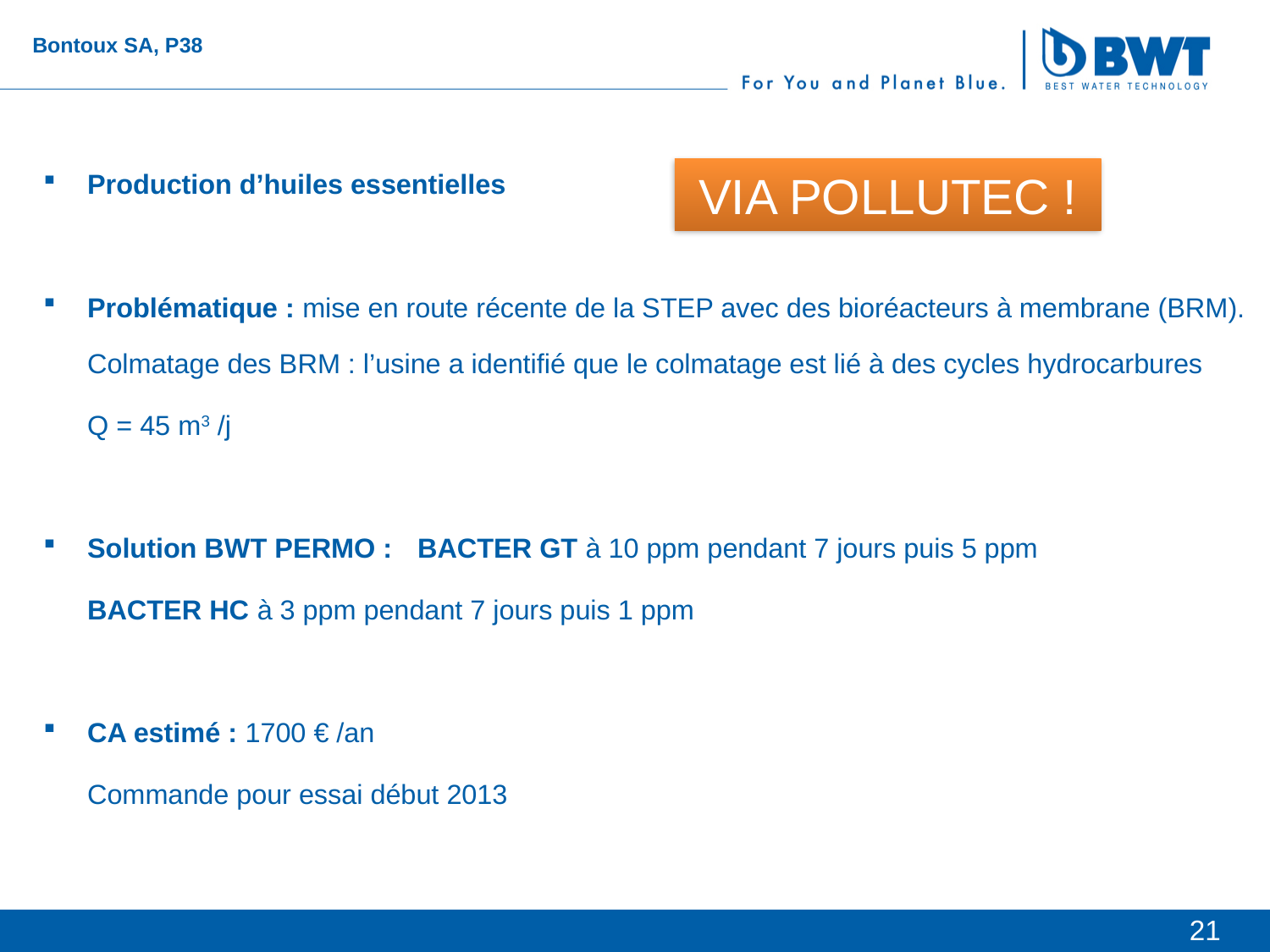

# Bontoux SA, P38
Production d’huiles essentielles

Problématique : mise en route récente de la STEP avec des bioréacteurs à membrane (BRM). Colmatage des BRM : l’usine a identifié que le colmatage est lié à des cycles hydrocarbures
	Q = 45 m3 /j

Solution BWT PERMO : 	BACTER GT à 10 ppm pendant 7 jours puis 5 ppm
					BACTER HC à 3 ppm pendant 7 jours puis 1 ppm

CA estimé : 1700 € /an
	Commande pour essai début 2013

VIA POLLUTEC !